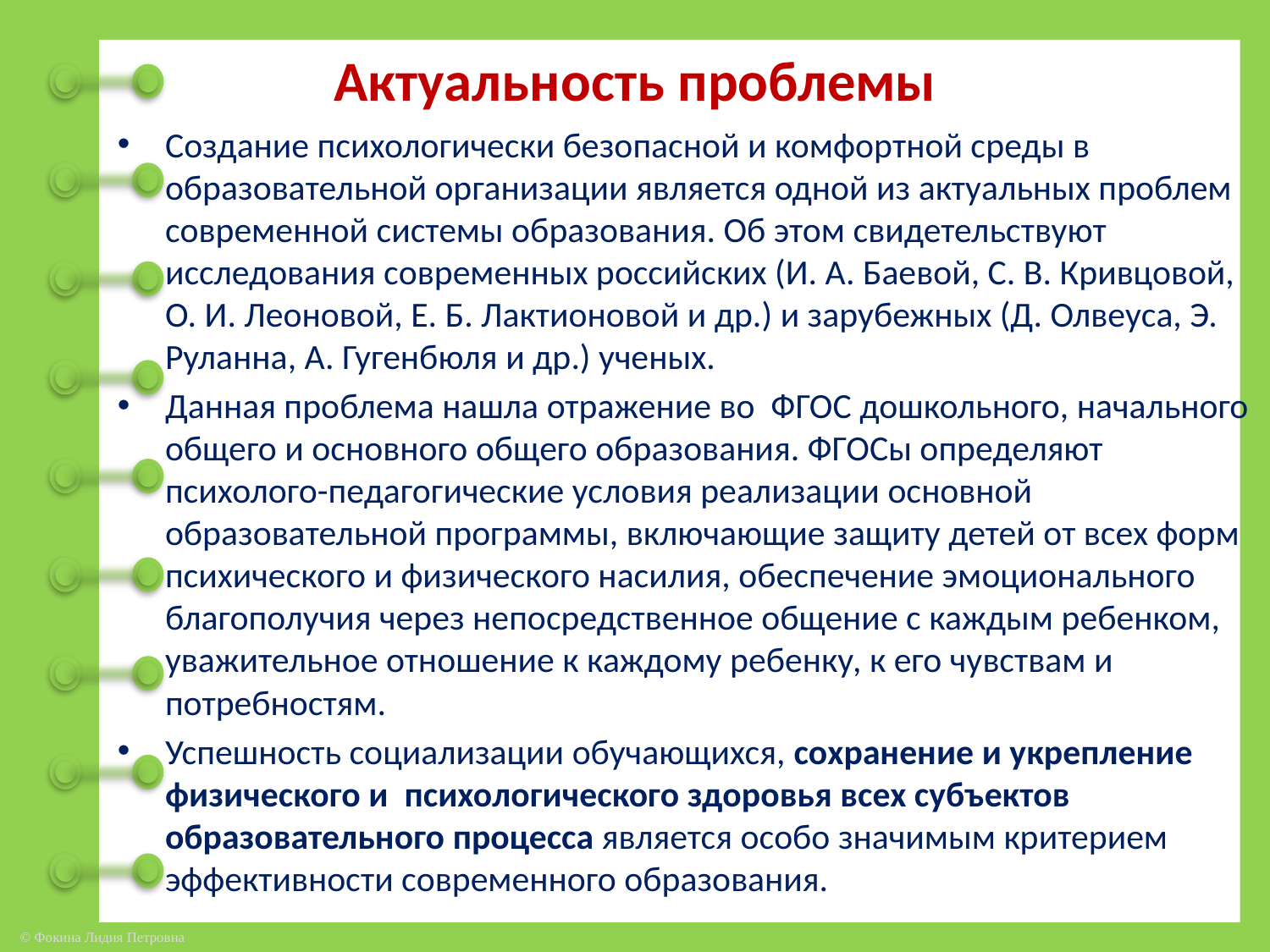

# Актуальность проблемы
Создание психологически безопасной и комфортной среды в образовательной организации является одной из актуальных проблем современной системы образования. Об этом свидетельствуют исследования современных российских (И. А. Баевой, С. В. Кривцовой, О. И. Леоновой, Е. Б. Лактионовой и др.) и зарубежных (Д. Олвеуса, Э. Руланна, А. Гугенбюля и др.) ученых.
Данная проблема нашла отражение во  ФГОС дошкольного, начального общего и основного общего образования. ФГОСы определяют психолого-педагогические условия реализации основной образовательной программы, включающие защиту детей от всех форм психического и физического насилия, обеспечение эмоционального благополучия через непосредственное общение с каждым ребенком, уважительное отношение к каждому ребенку, к его чувствам и потребностям.
Успешность социализации обучающихся, сохранение и укрепление физического и  психологического здоровья всех субъектов образовательного процесса является особо значимым критерием эффективности современного образования.